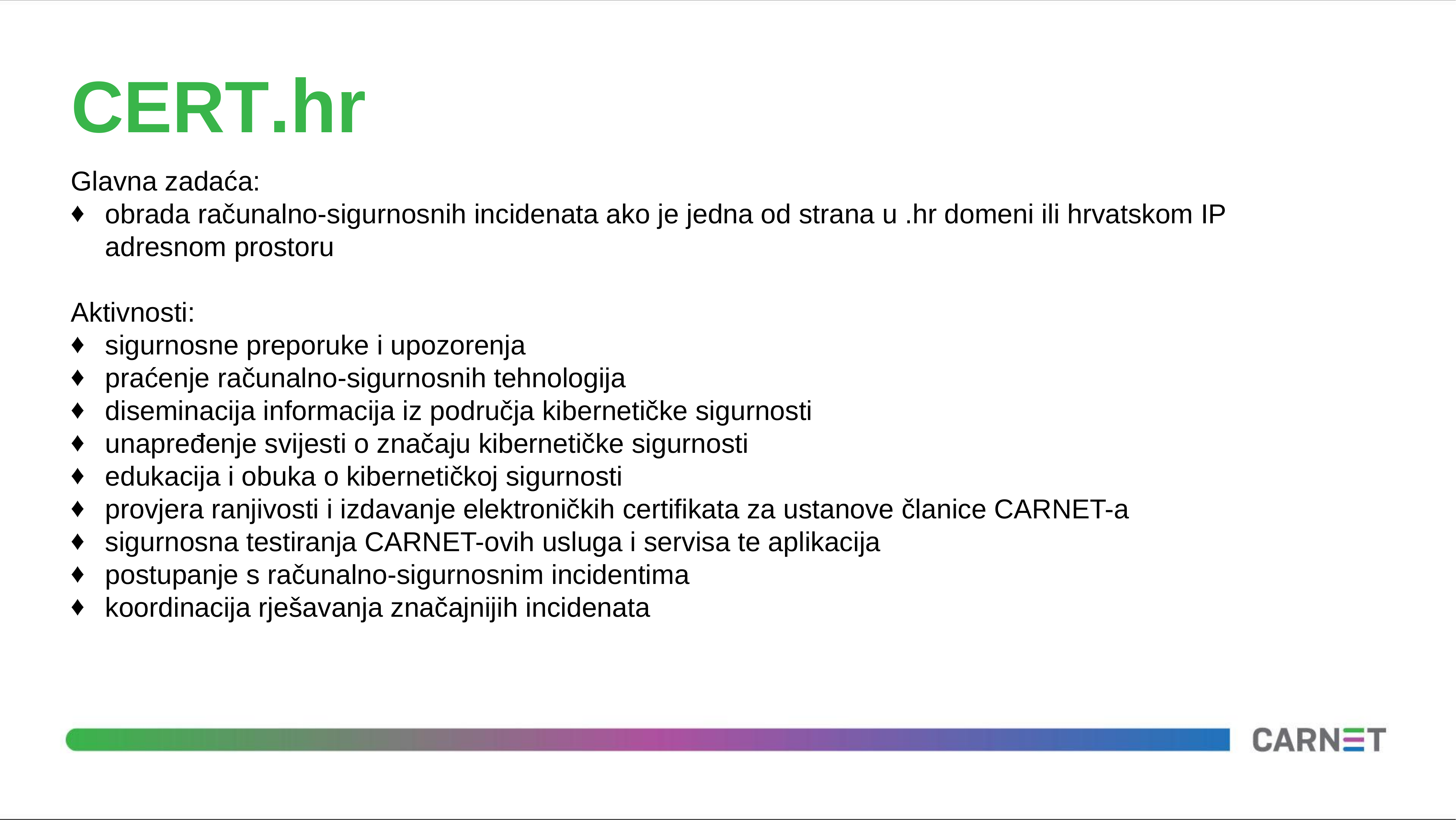

# CERT.hr
Glavna zadaća:
obrada računalno-sigurnosnih incidenata ako je jedna od strana u .hr domeni ili hrvatskom IP adresnom prostoru

Aktivnosti:
sigurnosne preporuke​ i upozorenja
praćenje računalno-sigurnosnih tehnologija​
diseminacija informacija iz područja kibernetičke sigurnosti​
unapređenje svijesti o značaju kibernetičke sigurnosti​
edukacija i obuka o kibernetičkoj sigurnosti​
provjera ranjivosti i izdavanje elektroničkih certifikata za ustanove članice CARNET-a​
sigurnosna testiranja CARNET-ovih usluga i servisa te aplikacija​
postupanje s računalno-sigurnosnim incidentima​
koordinacija rješavanja značajnijih incidenata​